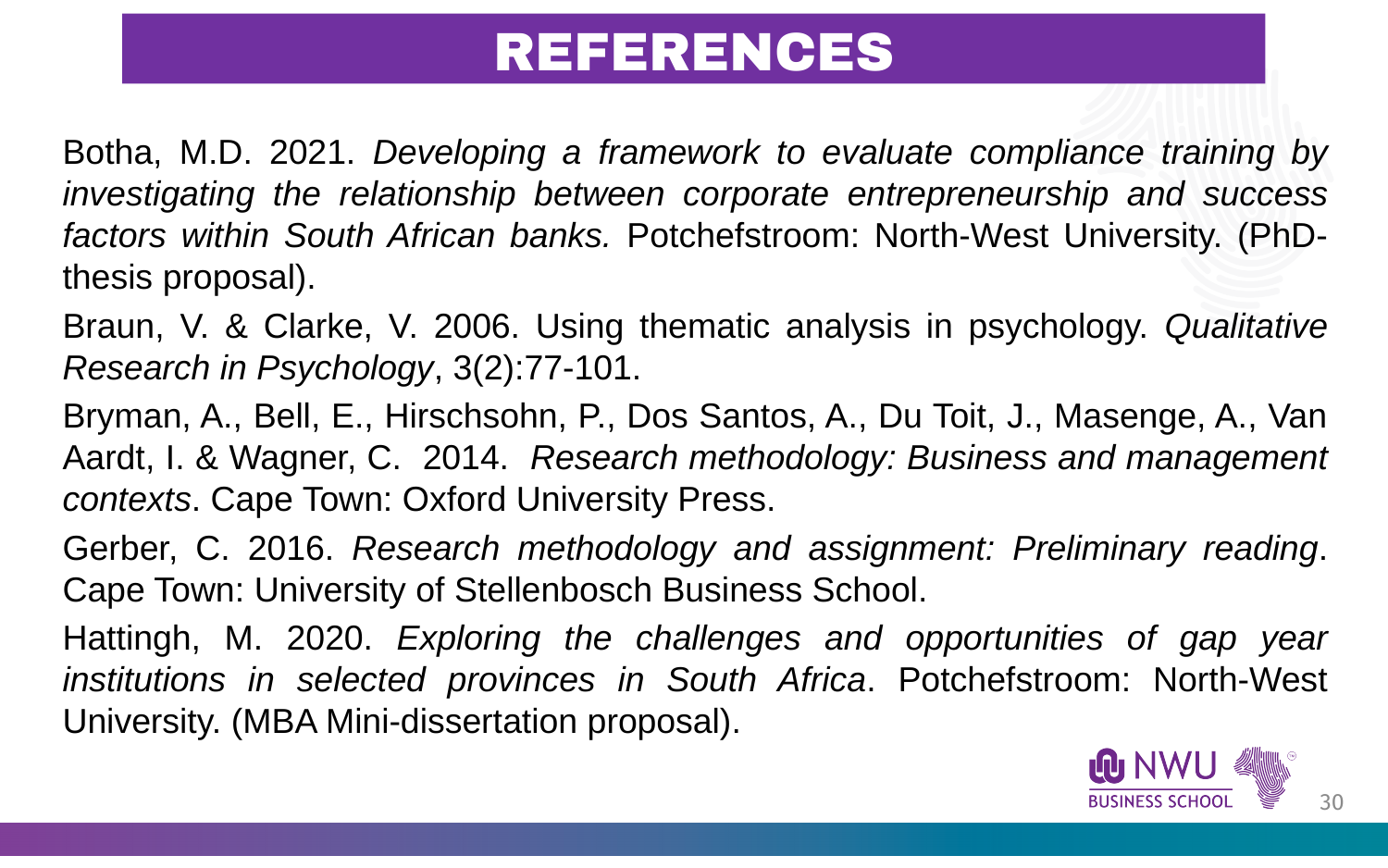

REFERENCES
Botha, M.D. 2021. Developing a framework to evaluate compliance training by investigating the relationship between corporate entrepreneurship and success factors within South African banks. Potchefstroom: North-West University. (PhD-thesis proposal).
Braun, V. & Clarke, V. 2006. Using thematic analysis in psychology. Qualitative Research in Psychology, 3(2):77-101.
Bryman, A., Bell, E., Hirschsohn, P., Dos Santos, A., Du Toit, J., Masenge, A., Van Aardt, I. & Wagner, C.  2014.  Research methodology: Business and management contexts. Cape Town: Oxford University Press.
Gerber, C. 2016. Research methodology and assignment: Preliminary reading. Cape Town: University of Stellenbosch Business School.
Hattingh, M. 2020. Exploring the challenges and opportunities of gap year institutions in selected provinces in South Africa. Potchefstroom: North-West University. (MBA Mini-dissertation proposal).

30